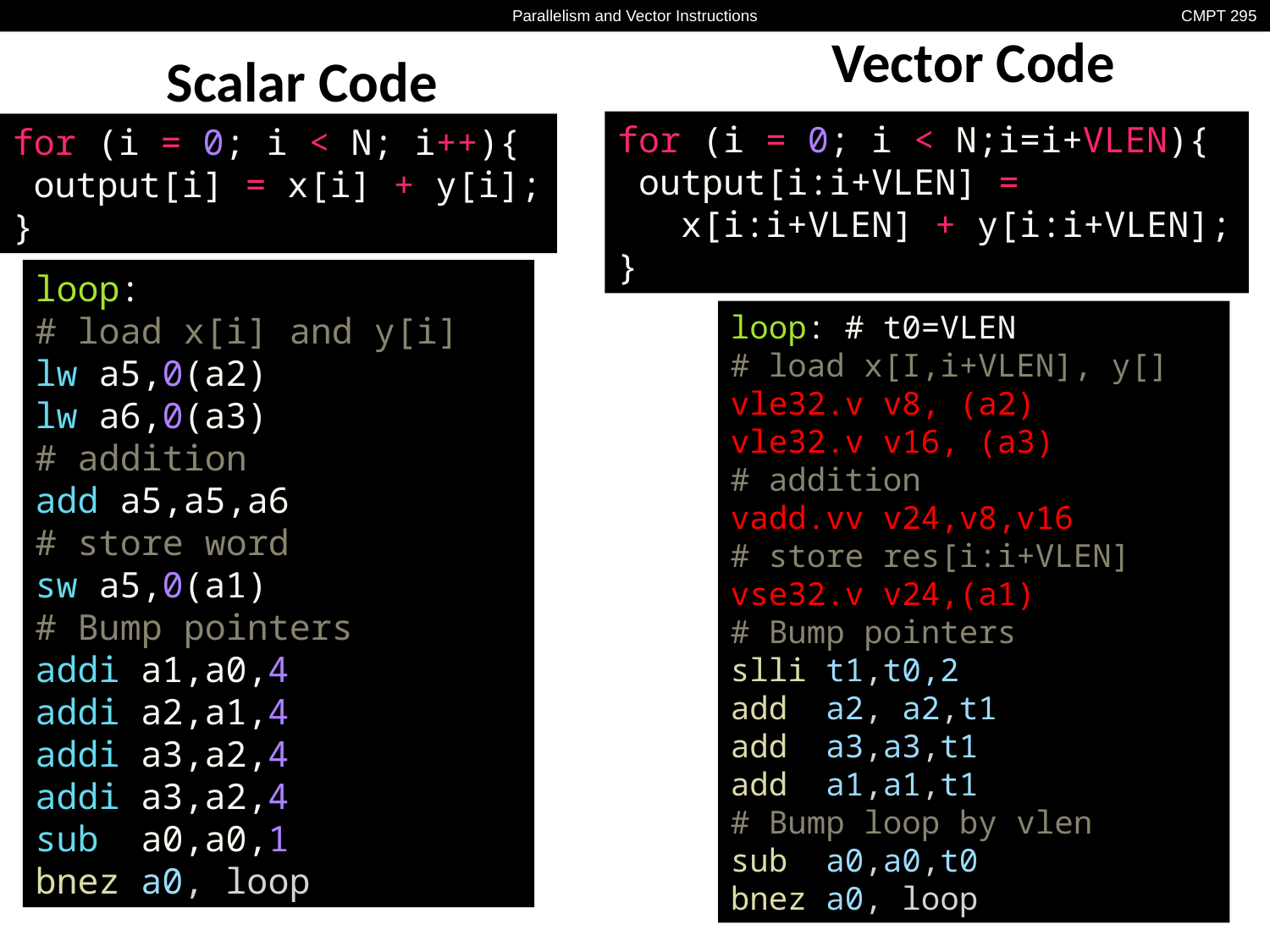

Vector Code
Scalar Code
for (i = 0; i < N;i=i+VLEN){
 output[i:i+VLEN] =
   x[i:i+VLEN] + y[i:i+VLEN];
}
for (i = 0; i < N; i++){
 output[i] = x[i] + y[i];
}
loop:
# load x[i] and y[i]
lw a5,0(a2)
lw a6,0(a3)
# addition
add a5,a5,a6
# store word
sw a5,0(a1)
# Bump pointers
addi a1,a0,4
addi a2,a1,4
addi a3,a2,4
addi a3,a2,4
sub  a0,a0,1
bnez a0, loop
loop: # t0=VLEN
# load x[I,i+VLEN], y[] vle32.v v8, (a2)
vle32.v v16, (a3)
# addition
vadd.vv v24,v8,v16
# store res[i:i+VLEN]
vse32.v v24,(a1)
# Bump pointers
slli t1,t0,2
add  a2, a2,t1
add  a3,a3,t1
add  a1,a1,t1
# Bump loop by vlen
sub  a0,a0,t0
bnez a0, loop